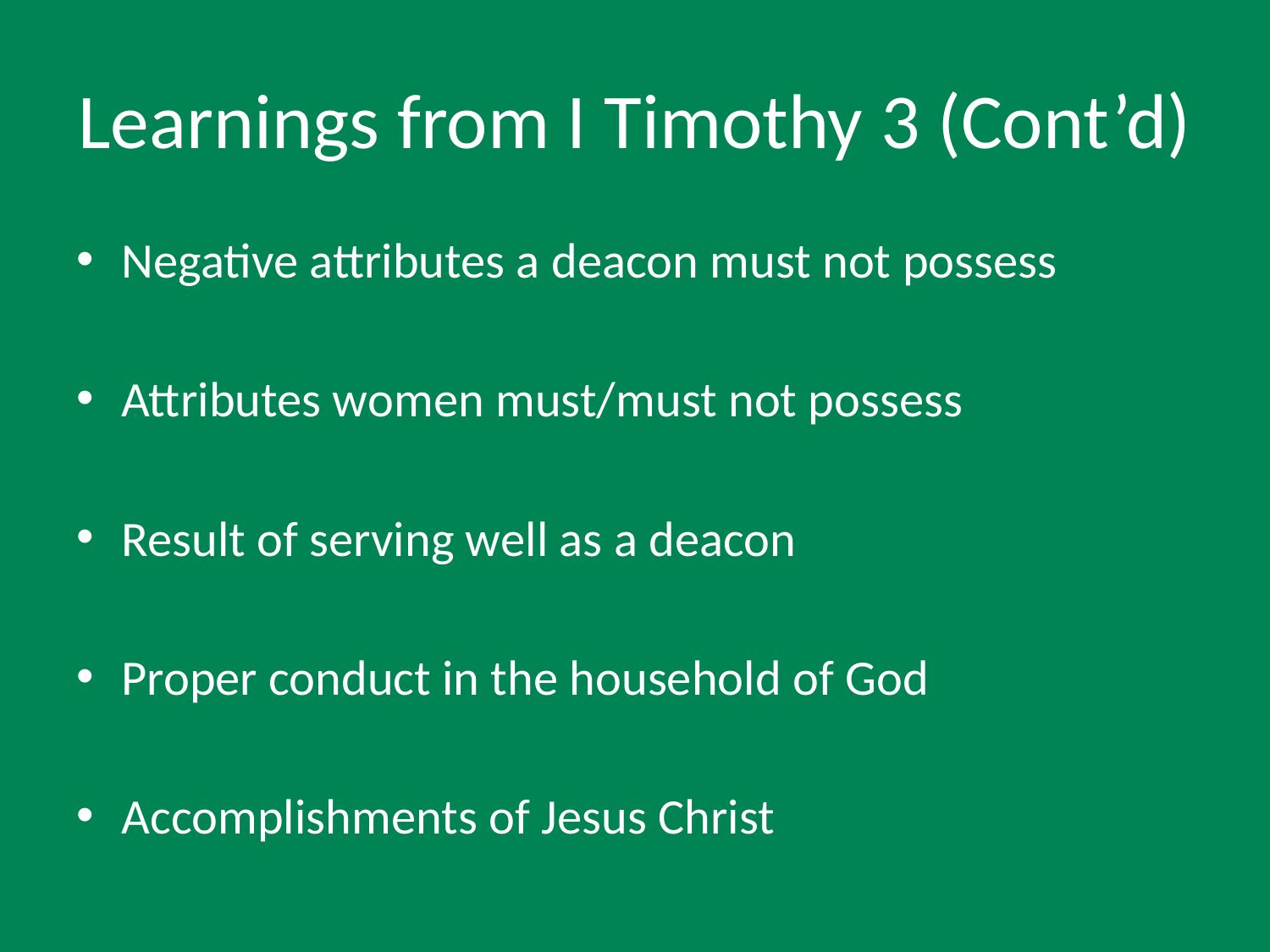

# Learnings from I Timothy 3 (Cont’d)
Negative attributes a deacon must not possess

Attributes women must/must not possess

Result of serving well as a deacon

Proper conduct in the household of God

Accomplishments of Jesus Christ